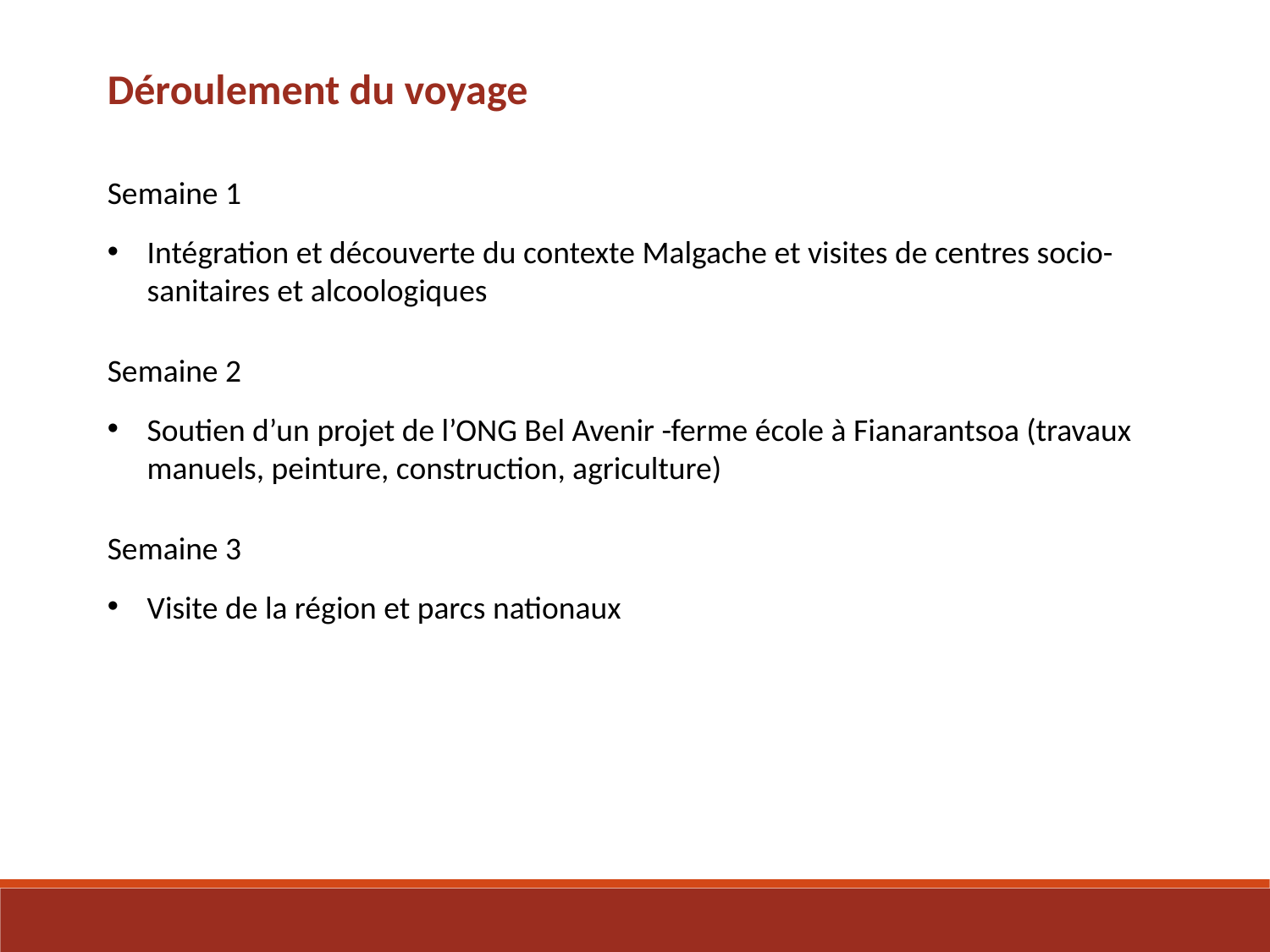

Déroulement du voyage
Semaine 1
Intégration et découverte du contexte Malgache et visites de centres socio-sanitaires et alcoologiques
Semaine 2
Soutien d’un projet de l’ONG Bel Avenir -ferme école à Fianarantsoa (travaux manuels, peinture, construction, agriculture)
Semaine 3
Visite de la région et parcs nationaux